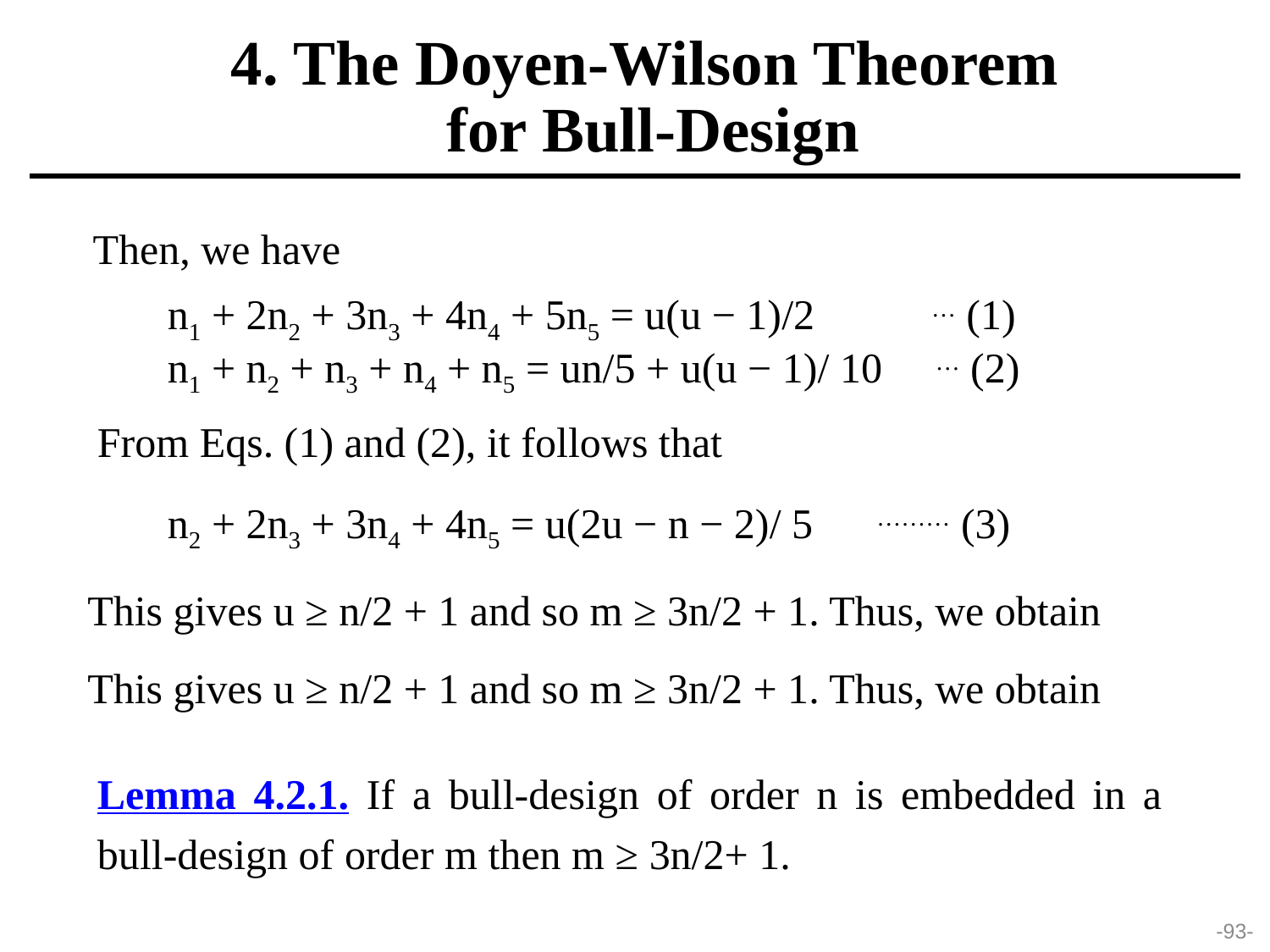

4. The Doyen-Wilson Theorem
 for Bull-Design
Then, we have
n1 + 2n2 + 3n3 + 4n4 + 5n5 = u(u − 1)/2           … (1)
n1 + n2 + n3 + n4 + n5 = un/5 + u(u − 1)/ 10     … (2)
From Eqs. (1) and (2), it follows that
n2 + 2n3 + 3n4 + 4n5 = u(2u − n − 2)/ 5      ……… (3)
This gives u ≥ n/2 + 1 and so m ≥ 3n/2 + 1. Thus, we obtain
This gives u ≥ n/2 + 1 and so m ≥ 3n/2 + 1. Thus, we obtain
Lemma 4.2.1. If a bull-design of order n is embedded in a bull-design of order m then m ≥ 3n/2+ 1.
-93-